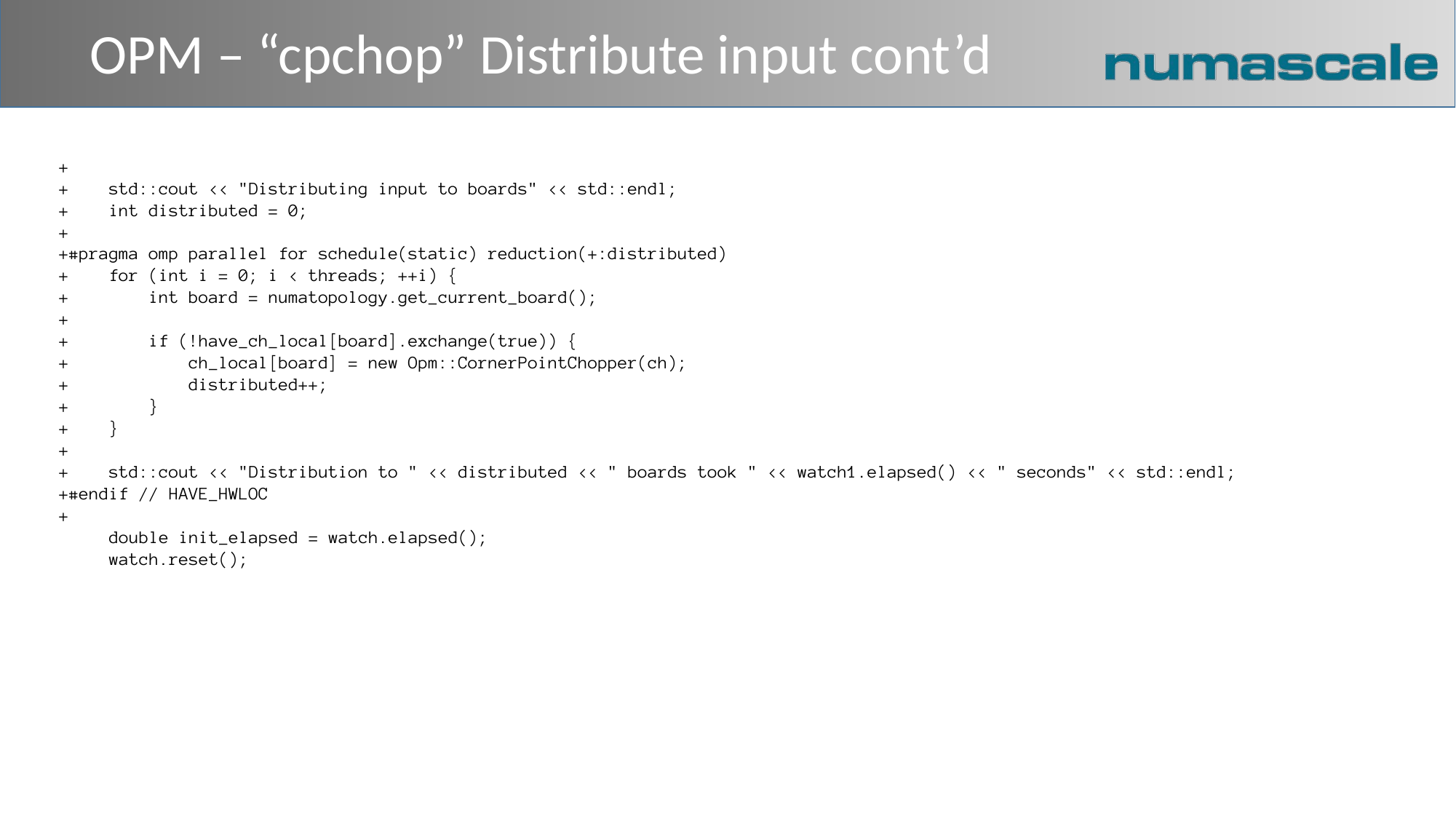

# OPM – “cpchop” Distribute input cont’d
+
+    std::cout << "Distributing input to boards" << std::endl;
+    int distributed = 0;
+
+#pragma omp parallel for schedule(static) reduction(+:distributed)
+    for (int i = 0; i < threads; ++i) {
+        int board = numatopology.get_current_board();
+
+        if (!have_ch_local[board].exchange(true)) {
+            ch_local[board] = new Opm::CornerPointChopper(ch);
+            distributed++;
+        }
+    }
+
+    std::cout << "Distribution to " << distributed << " boards took " << watch1.elapsed() << " seconds" << std::endl;
+#endif // HAVE_HWLOC
+
     double init_elapsed = watch.elapsed();
     watch.reset();